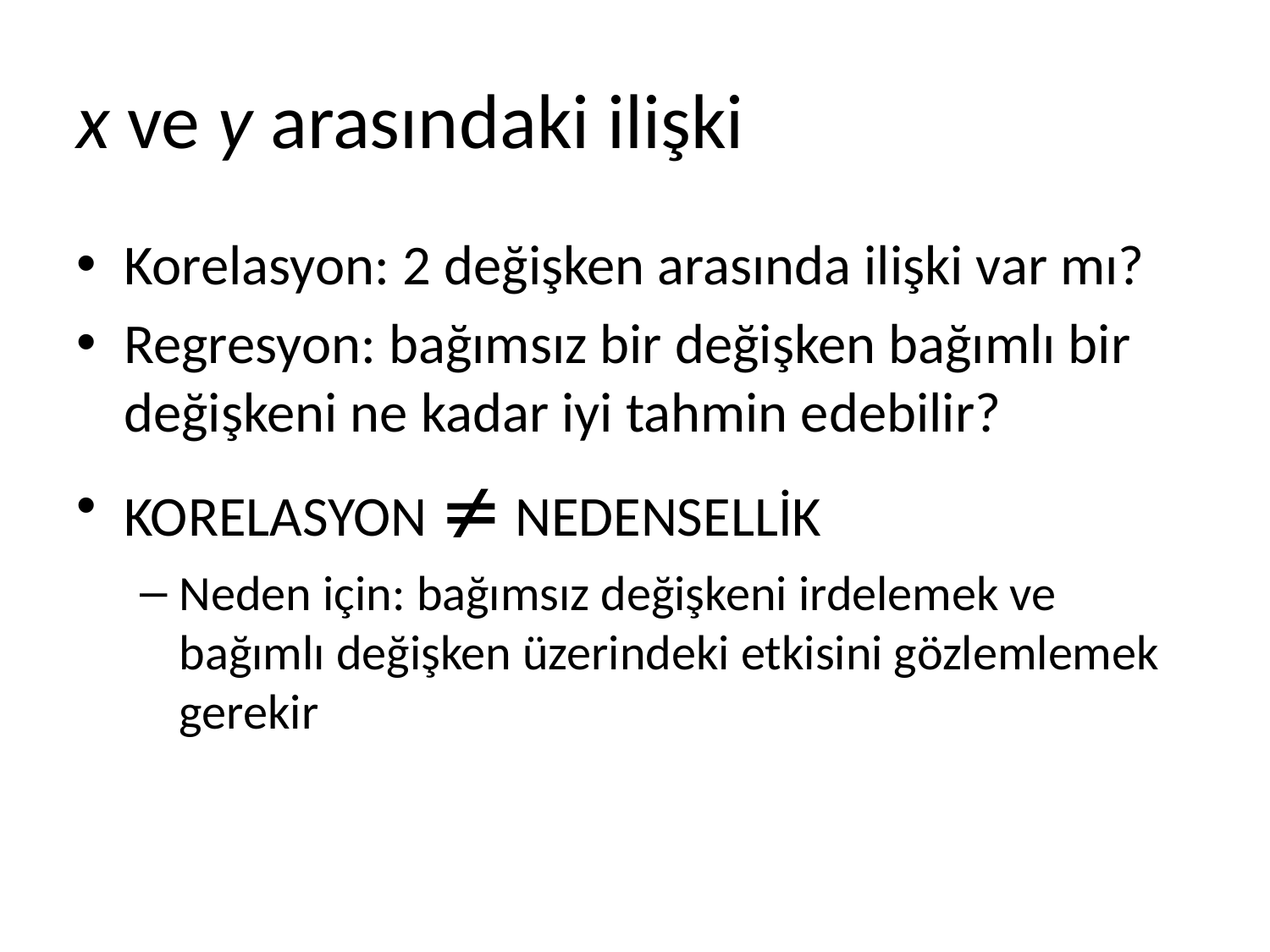

# x ve y arasındaki ilişki
Korelasyon: 2 değişken arasında ilişki var mı?
Regresyon: bağımsız bir değişken bağımlı bir değişkeni ne kadar iyi tahmin edebilir?
KORELASYON ≠ NEDENSELLİK
Neden için: bağımsız değişkeni irdelemek ve bağımlı değişken üzerindeki etkisini gözlemlemek gerekir